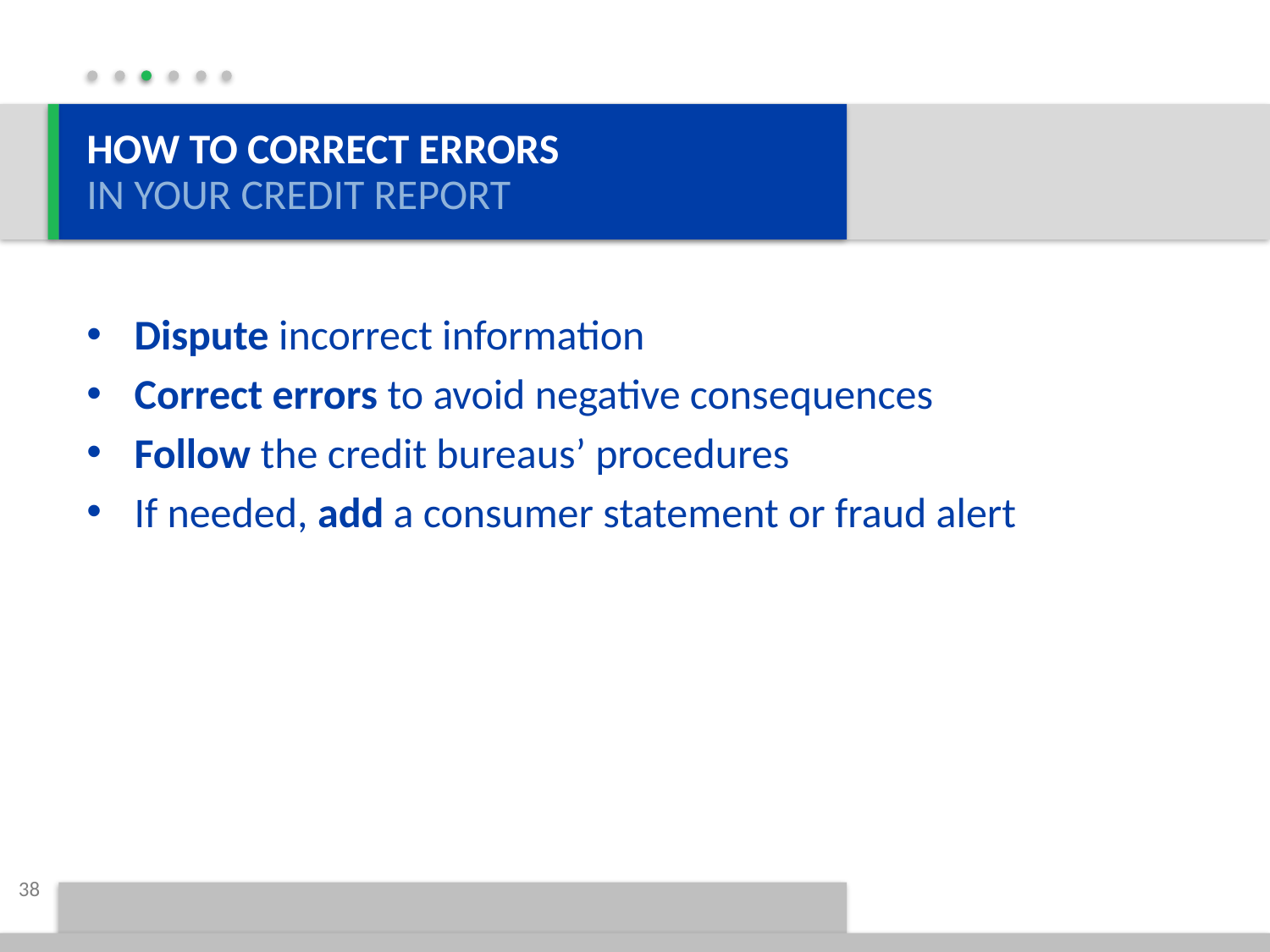

HOW TO CORRECT ERRORS
IN YOUR CREDIT REPORT
Dispute incorrect information
Correct errors to avoid negative consequences
Follow the credit bureaus’ procedures
If needed, add a consumer statement or fraud alert

38